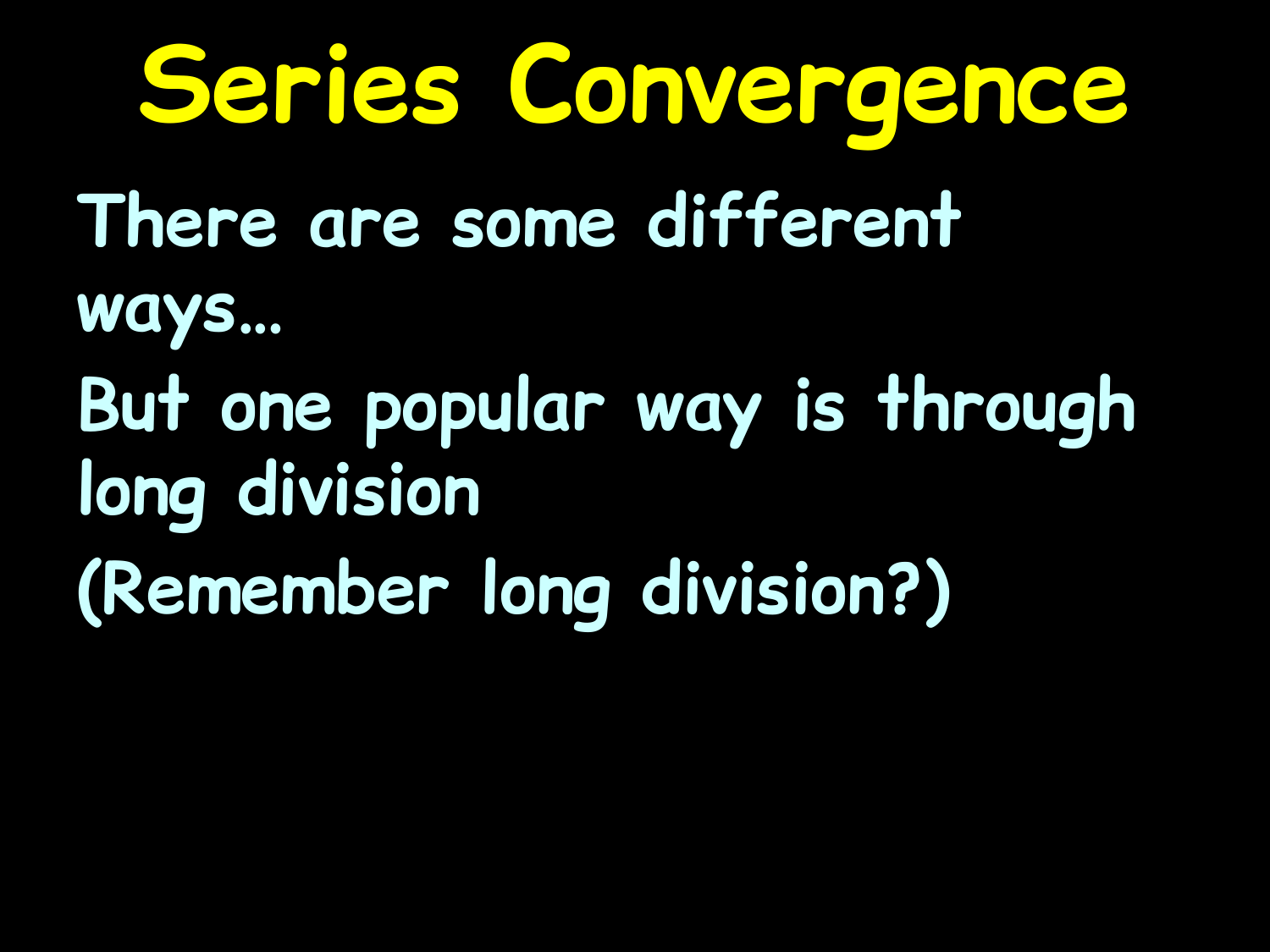

# Series Convergence
There are some different ways…
But one popular way is through long division
(Remember long division?)